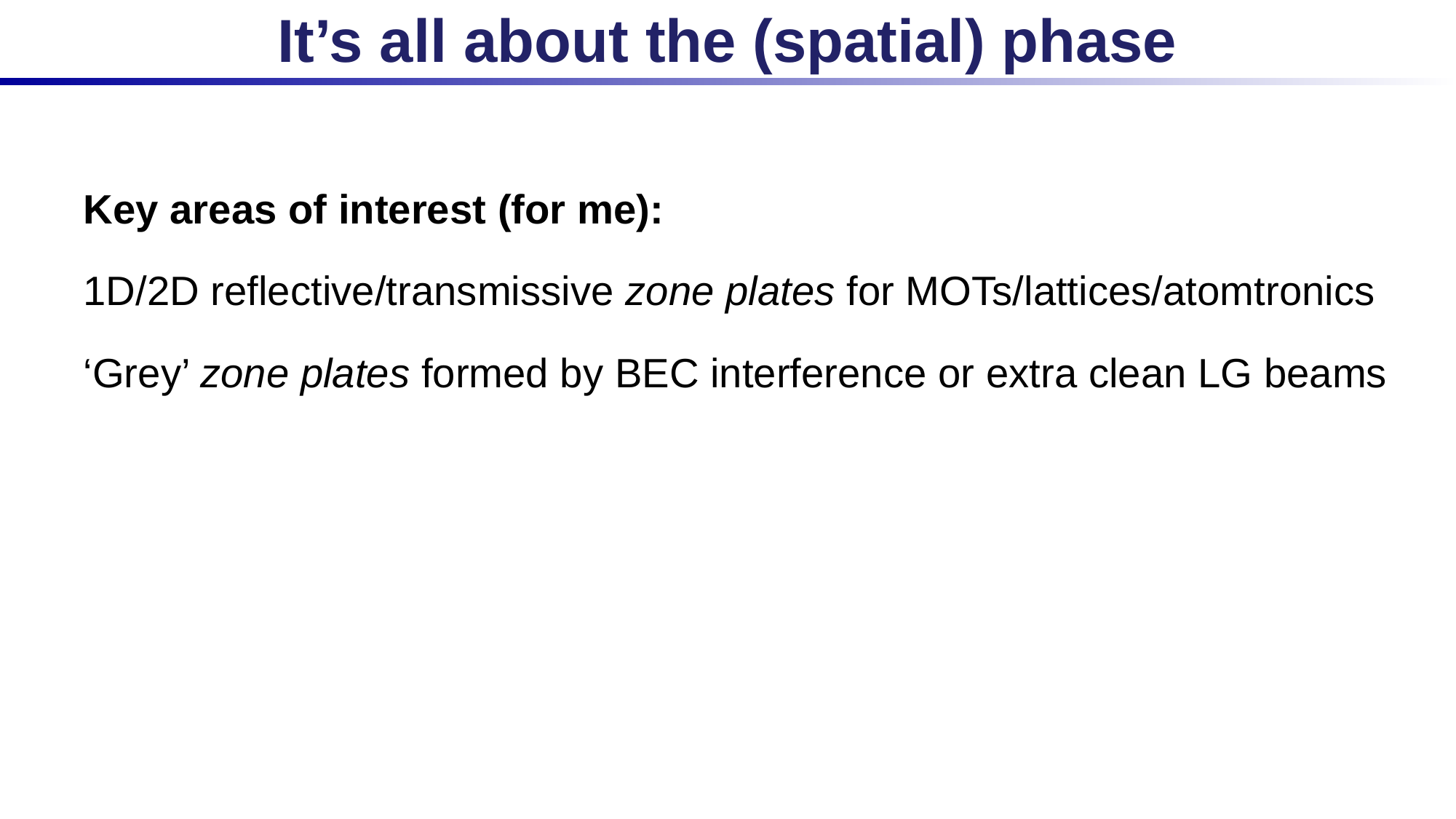

# It’s all about the (spatial) phase

Key areas of interest (for me):
1D/2D reflective/transmissive zone plates for MOTs/lattices/atomtronics
‘Grey’ zone plates formed by BEC interference or extra clean LG beams